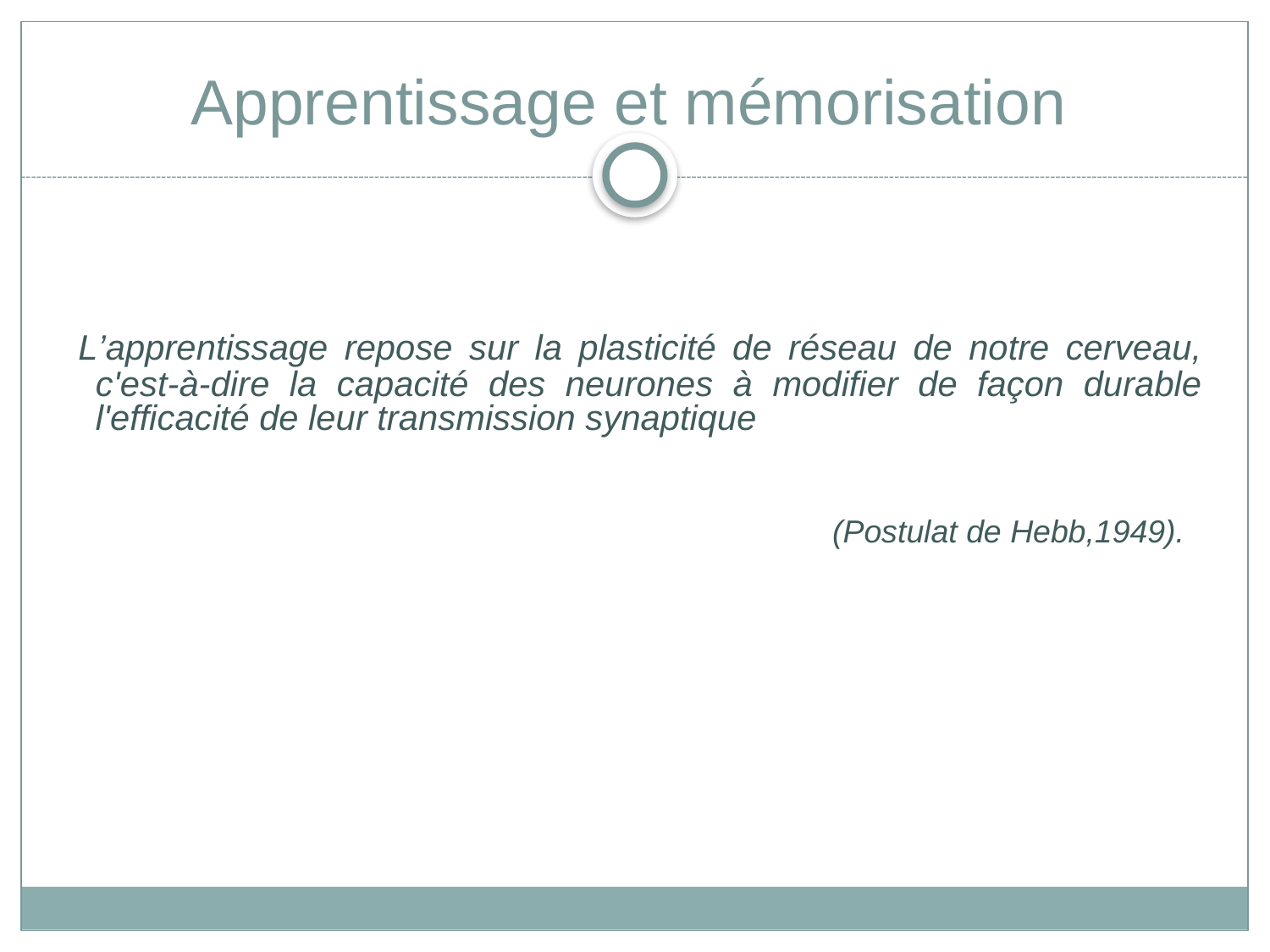

# Apprentissage et mémorisation

 L’apprentissage repose sur la plasticité de réseau de notre cerveau, c'est-à-dire la capacité des neurones à modifier de façon durable l'efficacité de leur transmission synaptique

                                (Postulat de Hebb,1949).